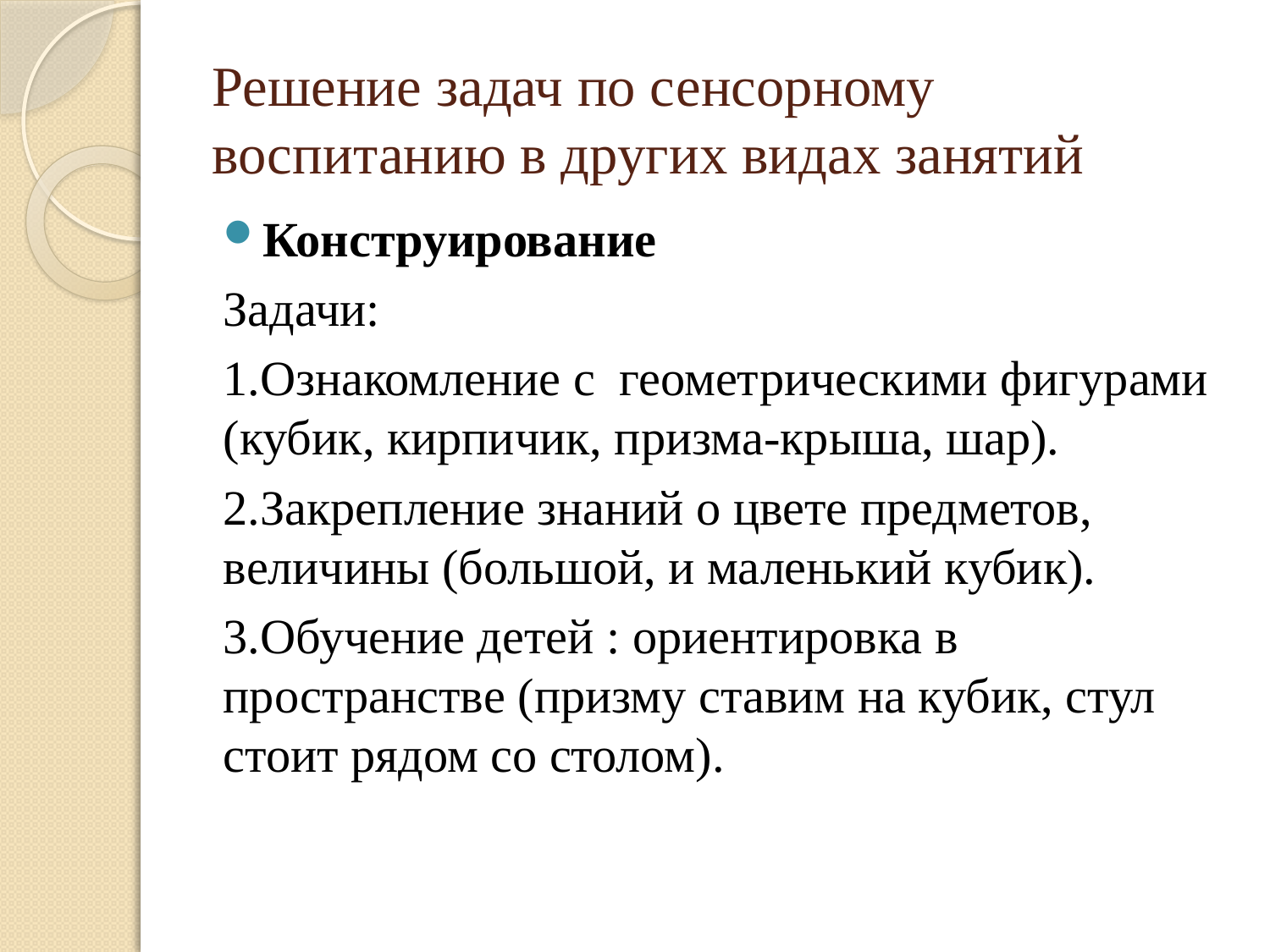

# Решение задач по сенсорному воспитанию в других видах занятий
Конструирование
Задачи:
1.Ознакомление с  геометрическими фигурами (кубик, кирпичик, призма-крыша, шар).
2.Закрепление знаний о цвете предметов, величины (большой, и маленький кубик).
3.Обучение детей : ориентировка в пространстве (призму ставим на кубик, стул стоит рядом со столом).